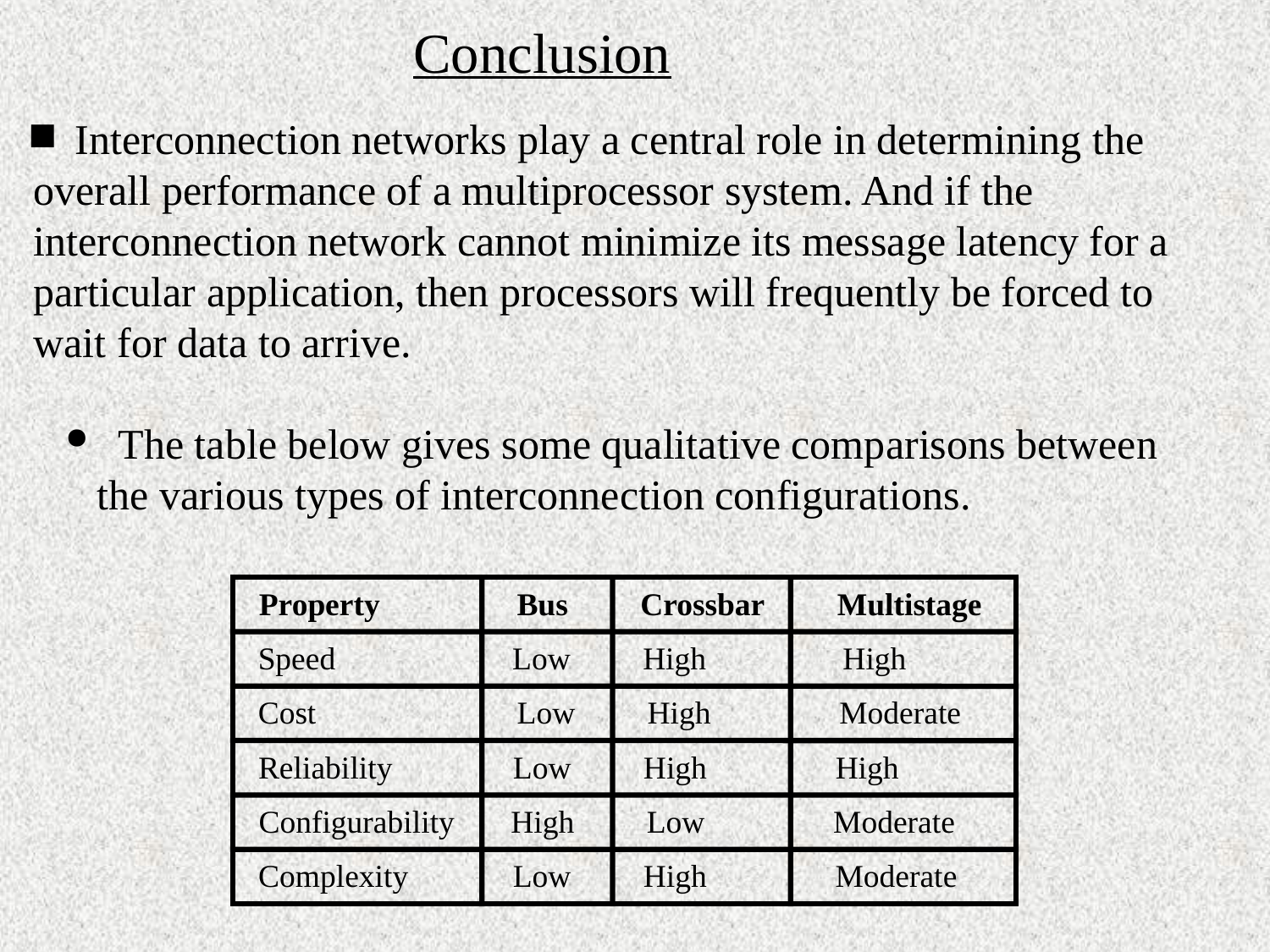

# Conclusion
  Interconnection networks play a central role in determining the overall performance of a multiprocessor system. And if the interconnection network cannot minimize its message latency for a particular application, then processors will frequently be forced to wait for data to arrive.
  The table below gives some qualitative comparisons between the various types of interconnection configurations.

Property                 Bus         Crossbar         Multistage

Speed                      Low         High                 High

Cost                         Low         High                Moderate

Reliability               Low         High                High

Configurability       High         Low                Moderate

Complexity             Low         High                Moderate